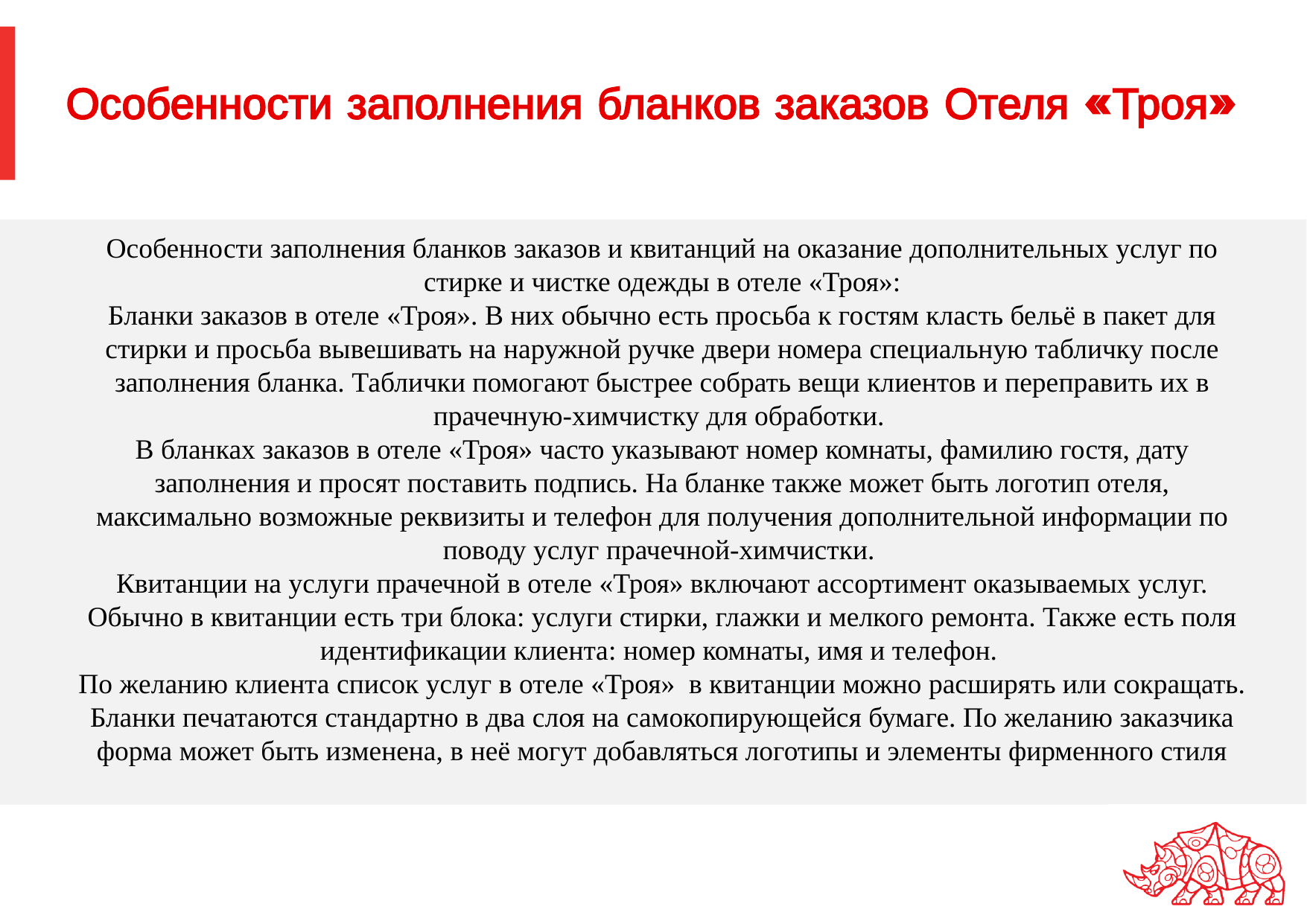

# Особенности заполнения бланков заказов Отеля «Троя»
Особенности заполнения бланков заказов и квитанций на оказание дополнительных услуг по стирке и чистке одежды в отеле «Троя»:
Бланки заказов в отеле «Троя». В них обычно есть просьба к гостям класть бельё в пакет для стирки и просьба вывешивать на наружной ручке двери номера специальную табличку после заполнения бланка. Таблички помогают быстрее собрать вещи клиентов и переправить их в прачечную-химчистку для обработки.
В бланках заказов в отеле «Троя» часто указывают номер комнаты, фамилию гостя, дату заполнения и просят поставить подпись. На бланке также может быть логотип отеля, максимально возможные реквизиты и телефон для получения дополнительной информации по поводу услуг прачечной-химчистки.
Квитанции на услуги прачечной в отеле «Троя» включают ассортимент оказываемых услуг. Обычно в квитанции есть три блока: услуги стирки, глажки и мелкого ремонта. Также есть поля идентификации клиента: номер комнаты, имя и телефон.
По желанию клиента список услуг в отеле «Троя»  в квитанции можно расширять или сокращать. Бланки печатаются стандартно в два слоя на самокопирующейся бумаге. По желанию заказчика форма может быть изменена, в неё могут добавляться логотипы и элементы фирменного стиля